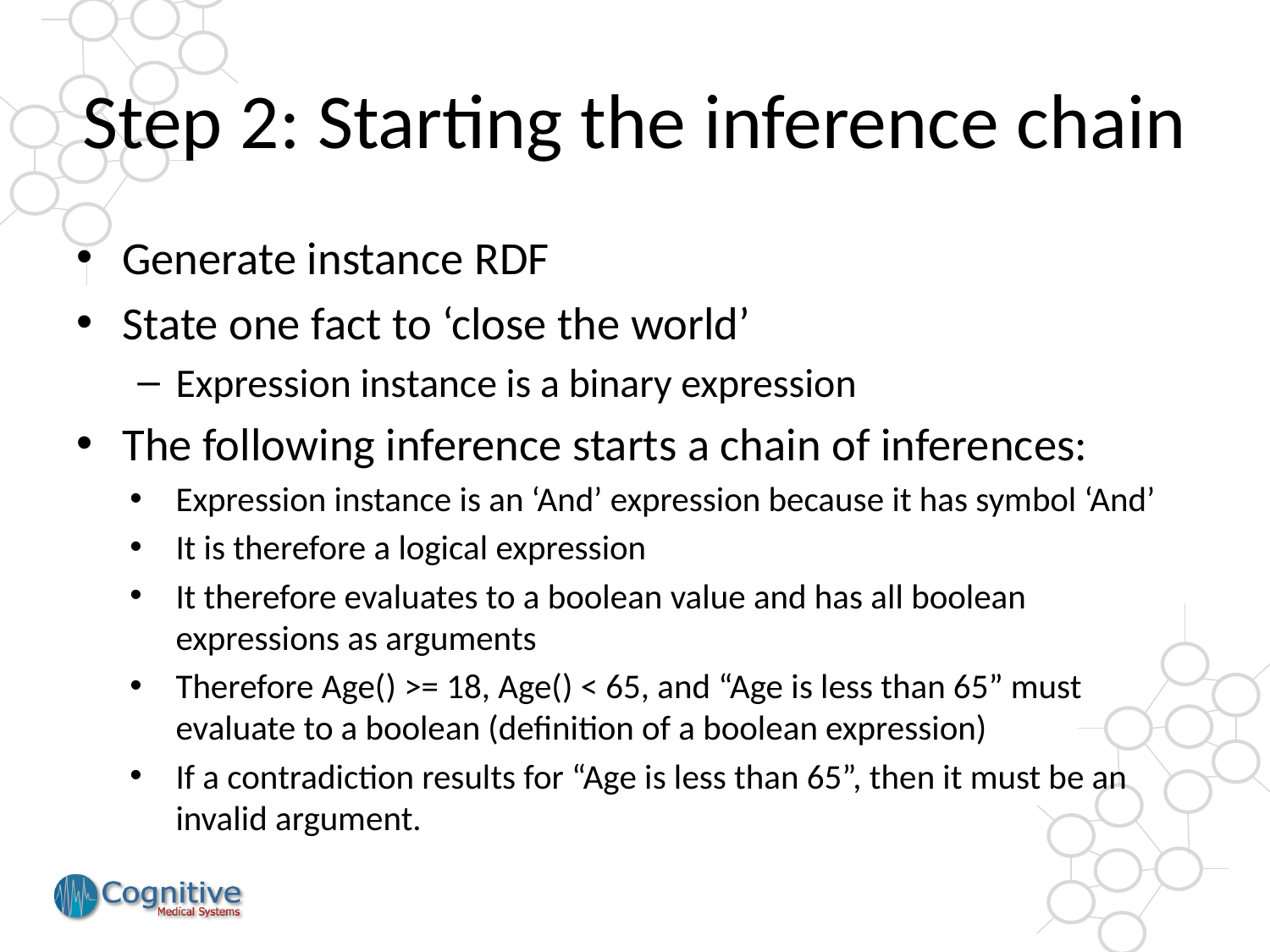

# Step 2: Starting the inference chain
Generate instance RDF
State one fact to ‘close the world’
Expression instance is a binary expression
The following inference starts a chain of inferences:
Expression instance is an ‘And’ expression because it has symbol ‘And’
It is therefore a logical expression
It therefore evaluates to a boolean value and has all boolean expressions as arguments
Therefore Age() >= 18, Age() < 65, and “Age is less than 65” must evaluate to a boolean (definition of a boolean expression)
If a contradiction results for “Age is less than 65”, then it must be an invalid argument.